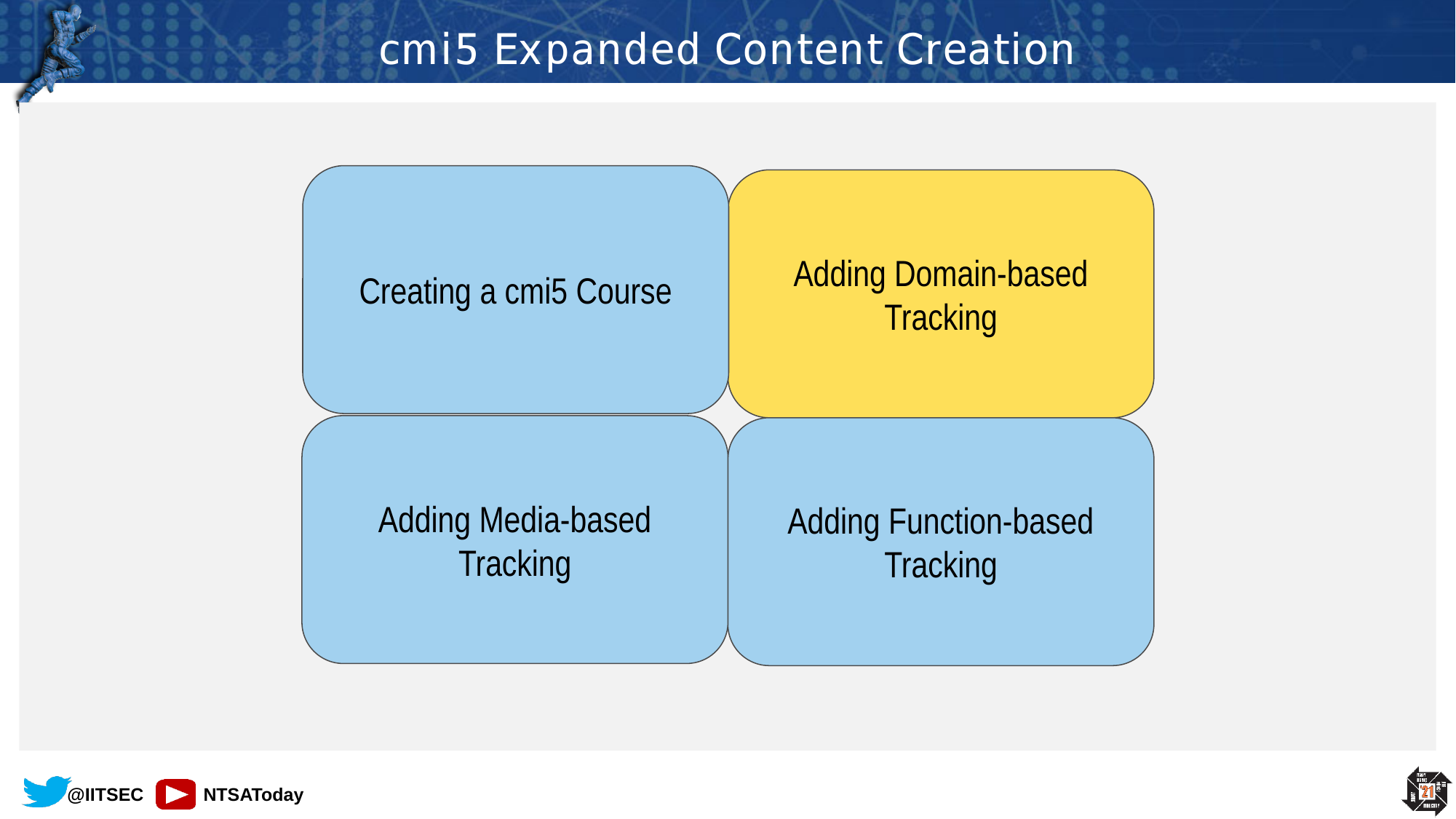

# cmi5 Expanded Content Creation

Creating a cmi5 Course
Adding Domain-based Tracking
Adding Media-based Tracking
Adding Function-based Tracking